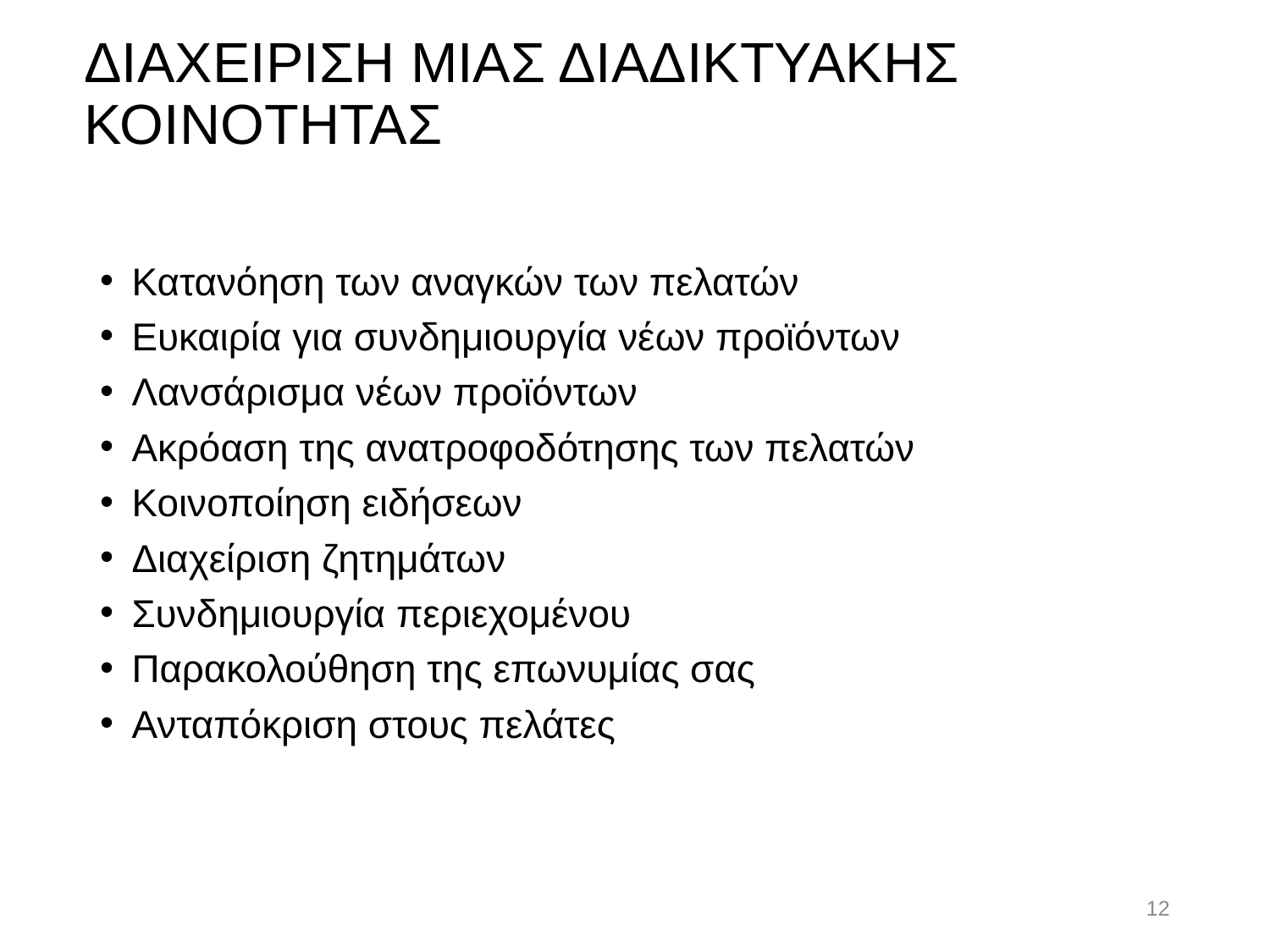

# ΔΙΑΧΕΙΡΙΣΗ ΜΙΑΣ ΔΙΑΔΙΚΤΥΑΚΗΣ ΚΟΙΝΟΤΗΤΑΣ
Κατανόηση των αναγκών των πελατών
Ευκαιρία για συνδημιουργία νέων προϊόντων
Λανσάρισμα νέων προϊόντων
Ακρόαση της ανατροφοδότησης των πελατών
Κοινοποίηση ειδήσεων
Διαχείριση ζητημάτων
Συνδημιουργία περιεχομένου
Παρακολούθηση της επωνυμίας σας
Ανταπόκριση στους πελάτες
12